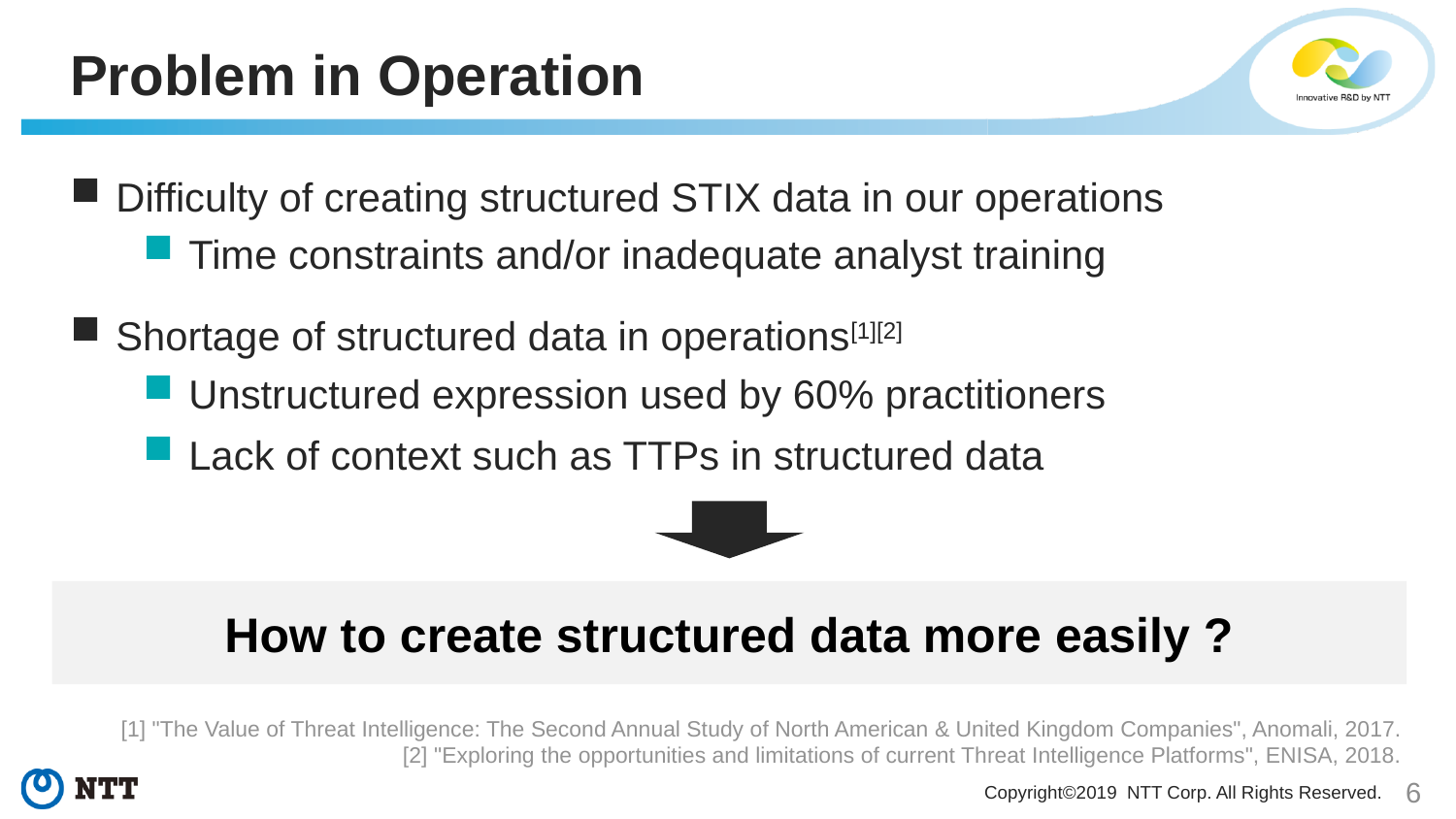

# Problem in Operation
Difficulty of creating structured STIX data in our operations
Time constraints and/or inadequate analyst training
Shortage of structured data in operations[1][2]
Unstructured expression used by 60% practitioners
Lack of context such as TTPs in structured data

How to create structured data more easily ?
[1] "The Value of Threat Intelligence: The Second Annual Study of North American & United Kingdom Companies", Anomali, 2017.
[2] "Exploring the opportunities and limitations of current Threat Intelligence Platforms", ENISA, 2018.